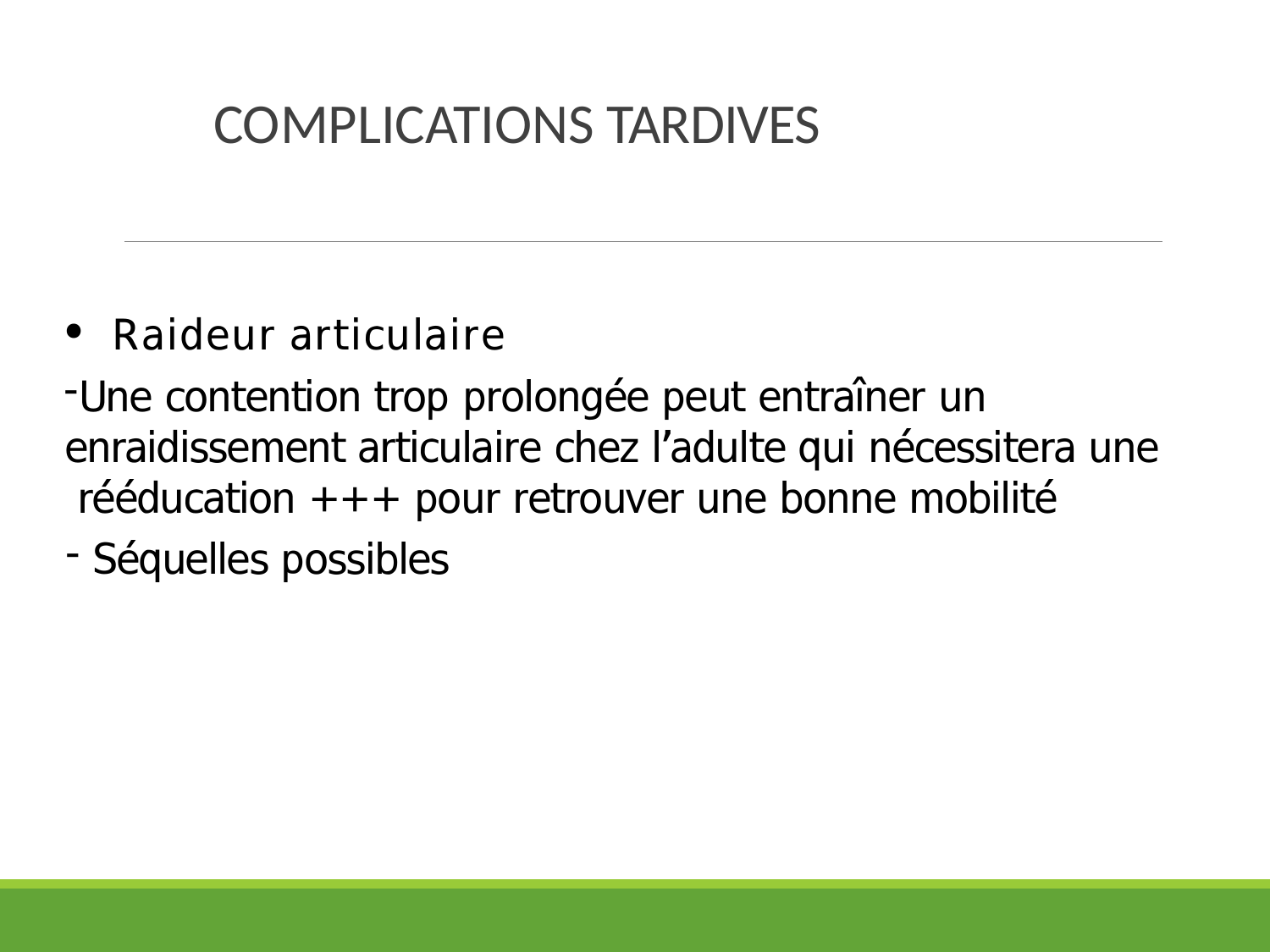

# COMPLICATIONS TARDIVES
Raideur articulaire
Une contention trop prolongée peut entraîner un  enraidissement articulaire chez l’adulte qui nécessitera une  rééducation +++ pour retrouver une bonne mobilité
Séquelles possibles